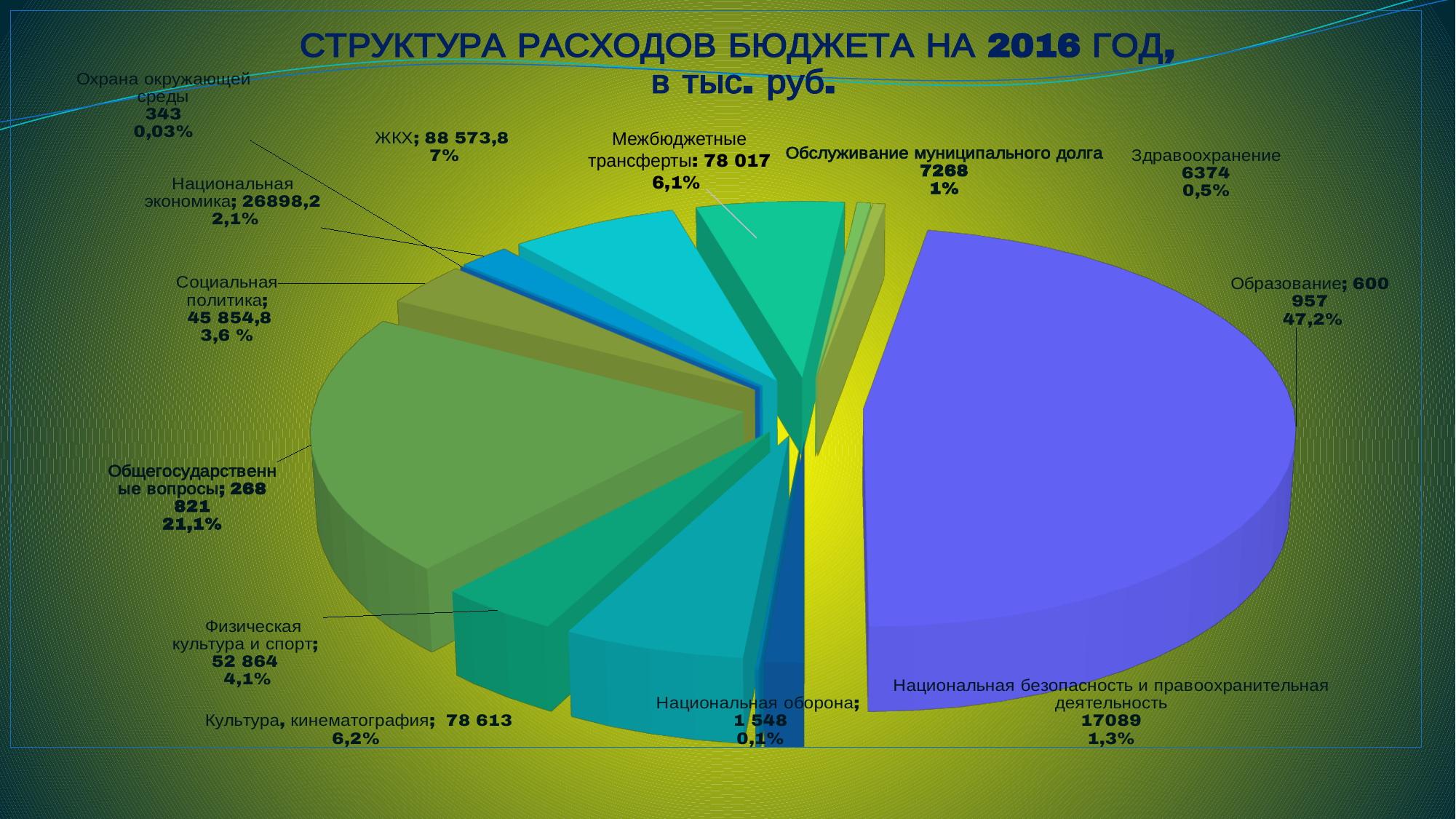

[unsupported chart]

Межбюджетные трансферты: 78 017 6,1%